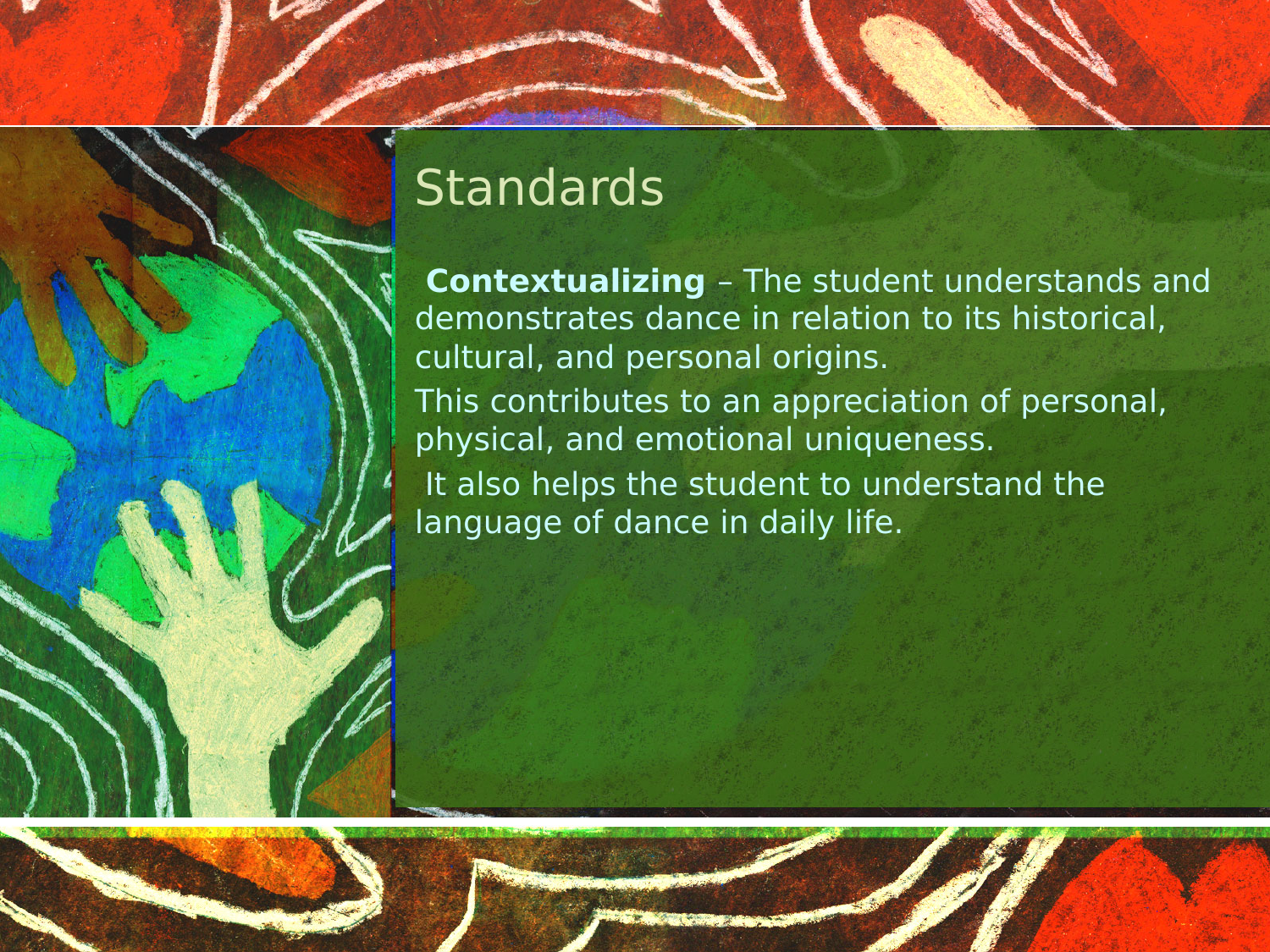

# Standards
 Contextualizing – The student understands and demonstrates dance in relation to its historical, cultural, and personal origins.
This contributes to an appreciation of personal, physical, and emotional uniqueness.
 It also helps the student to understand the language of dance in daily life.